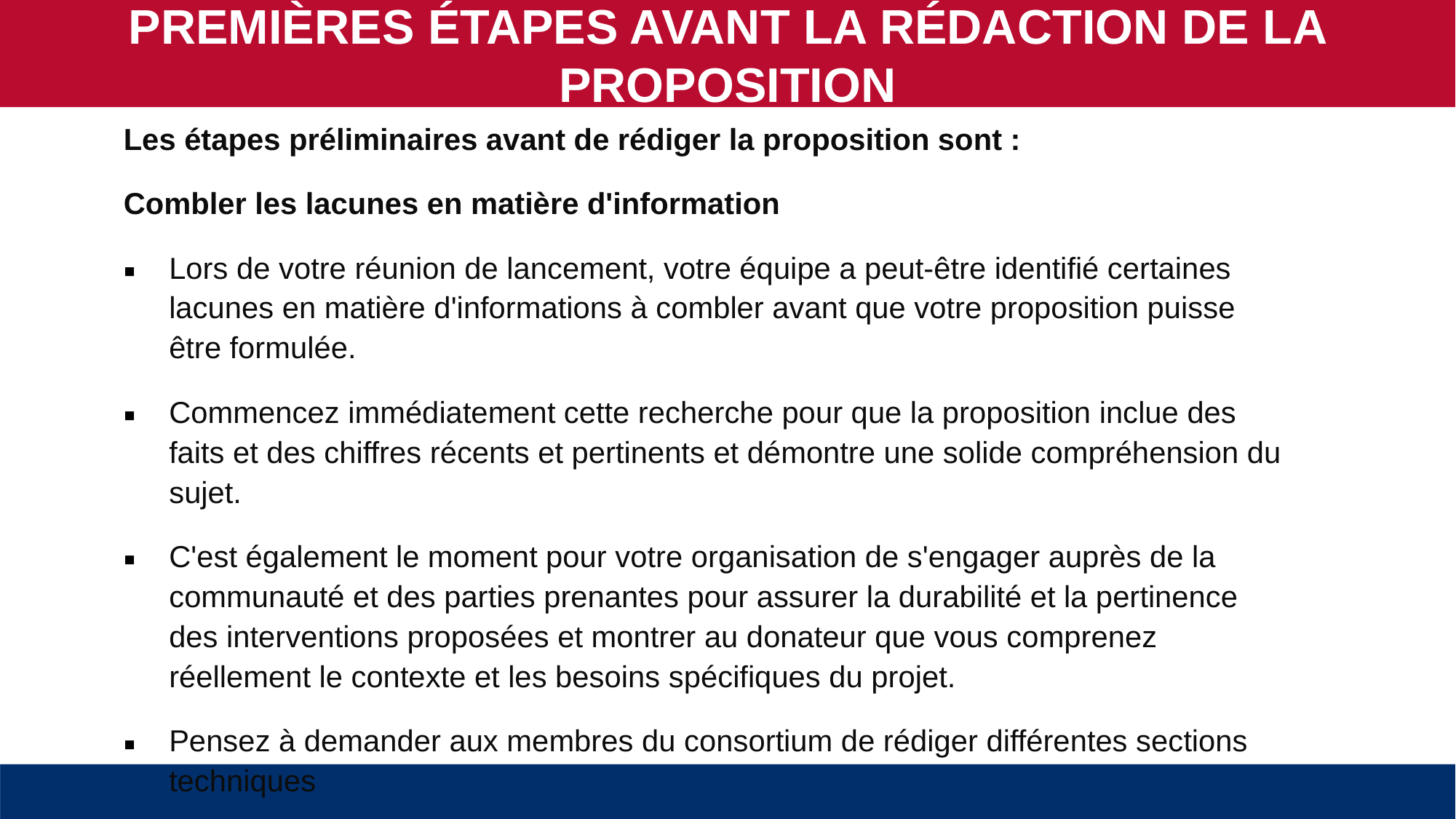

PREMIÈRES ÉTAPES AVANT LA RÉDACTION DE LA PROPOSITION
Les étapes préliminaires avant de rédiger la proposition sont :
Combler les lacunes en matière d'information
Lors de votre réunion de lancement, votre équipe a peut-être identifié certaines lacunes en matière d'informations à combler avant que votre proposition puisse être formulée.
Commencez immédiatement cette recherche pour que la proposition inclue des faits et des chiffres récents et pertinents et démontre une solide compréhension du sujet. ​​
C'est également le moment pour votre organisation de s'engager auprès de la communauté et des parties prenantes pour assurer la durabilité et la pertinence des interventions proposées et montrer au donateur que vous comprenez réellement le contexte et les besoins spécifiques du projet.
Pensez à demander aux membres du consortium de rédiger différentes sections techniques